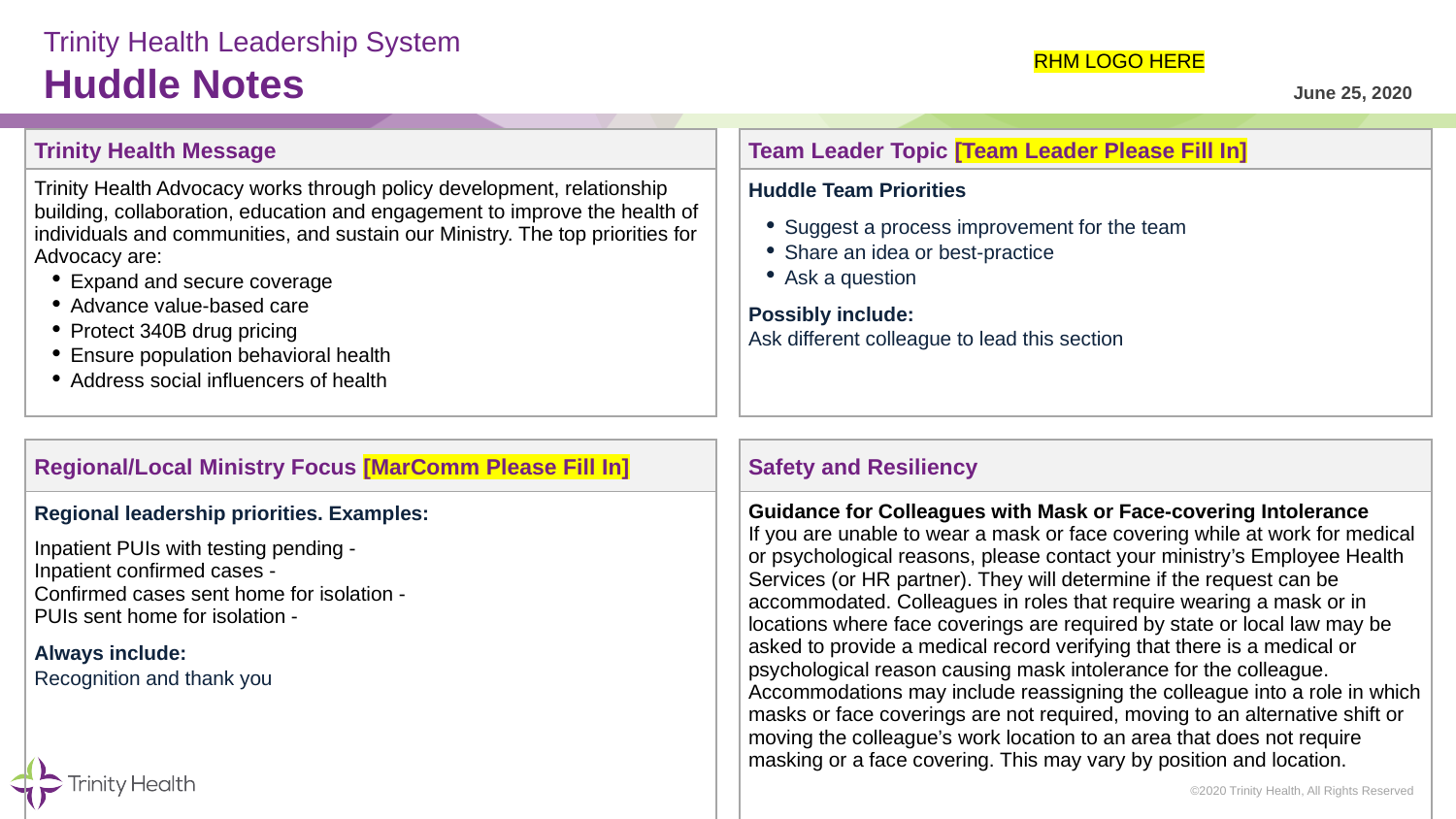

# Trinity Health Leadership System Huddle Notes
RHM LOGO HERE
June 25, 2020
| Trinity Health Message |  | Team Leader Topic [Team Leader Please Fill In] |
| --- | --- | --- |
| Trinity Health Advocacy works through policy development, relationship building, collaboration, education and engagement to improve the health of individuals and communities, and sustain our Ministry. The top priorities for Advocacy are: Expand and secure coverage Advance value-based care Protect 340B drug pricing Ensure population behavioral health Address social influencers of health |  | Huddle Team Priorities Suggest a process improvement for the team Share an idea or best-practice Ask a question Possibly include: Ask different colleague to lead this section |
|  |  |  |
| Regional/Local Ministry Focus [MarComm Please Fill In] |  | Safety and Resiliency |
| Regional leadership priorities. Examples: Inpatient PUIs with testing pending - Inpatient confirmed cases - Confirmed cases sent home for isolation - PUIs sent home for isolation - Always include: Recognition and thank you |  | Guidance for Colleagues with Mask or Face-covering Intolerance If you are unable to wear a mask or face covering while at work for medical or psychological reasons, please contact your ministry’s Employee Health Services (or HR partner). They will determine if the request can be accommodated. Colleagues in roles that require wearing a mask or in locations where face coverings are required by state or local law may be asked to provide a medical record verifying that there is a medical or psychological reason causing mask intolerance for the colleague. Accommodations may include reassigning the colleague into a role in which masks or face coverings are not required, moving to an alternative shift or moving the colleague’s work location to an area that does not require masking or a face covering. This may vary by position and location. |
©2020 Trinity Health, All Rights Reserved